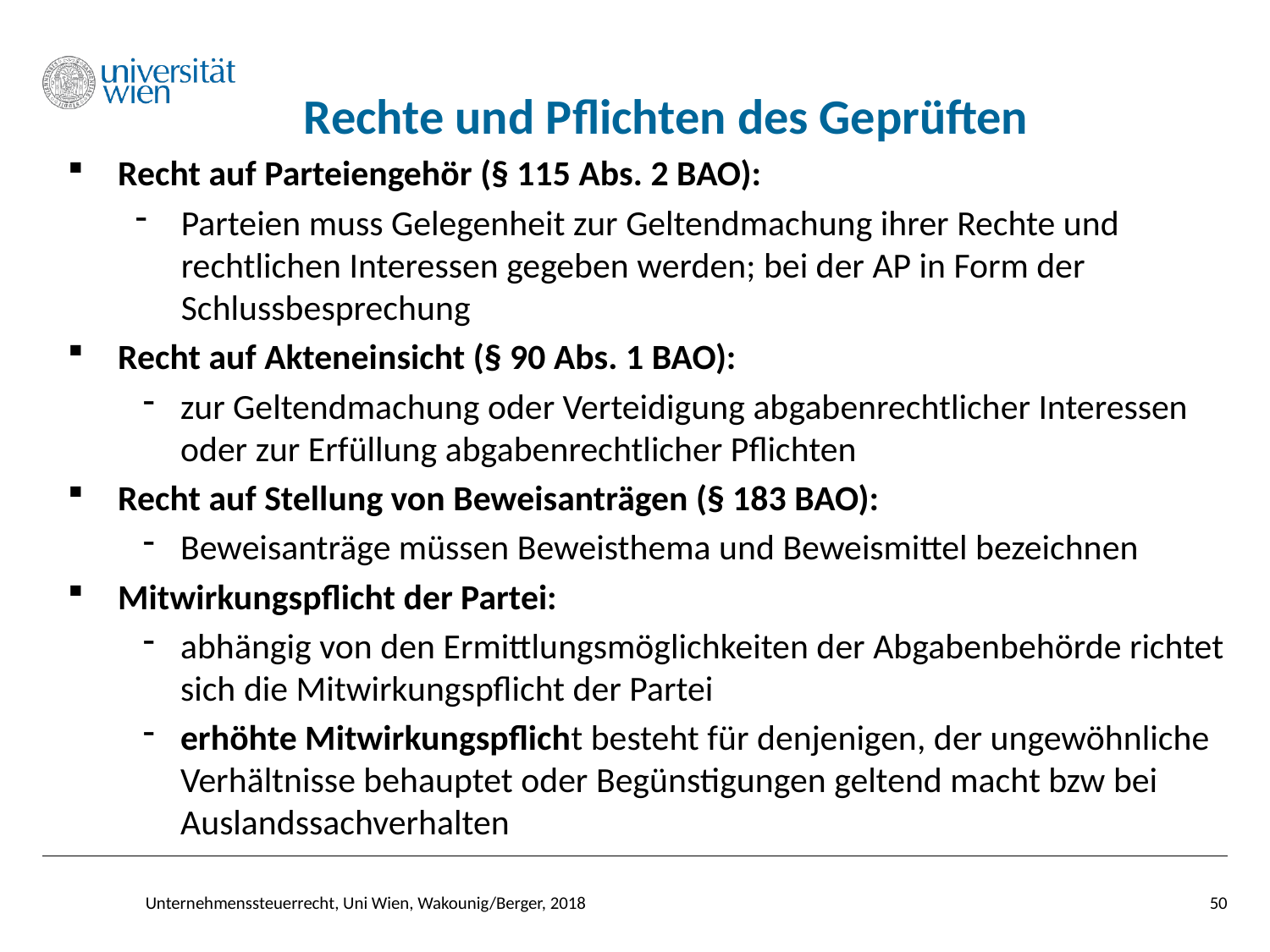

Rechte und Pflichten des Geprüften
Recht auf Parteiengehör (§ 115 Abs. 2 BAO):
Parteien muss Gelegenheit zur Geltendmachung ihrer Rechte und rechtlichen Interessen gegeben werden; bei der AP in Form der Schlussbesprechung
Recht auf Akteneinsicht (§ 90 Abs. 1 BAO):
zur Geltendmachung oder Verteidigung abgabenrechtlicher Interessen oder zur Erfüllung abgabenrechtlicher Pflichten
Recht auf Stellung von Beweisanträgen (§ 183 BAO):
Beweisanträge müssen Beweisthema und Beweismittel bezeichnen
Mitwirkungspflicht der Partei:
abhängig von den Ermittlungsmöglichkeiten der Abgabenbehörde richtet sich die Mitwirkungspflicht der Partei
erhöhte Mitwirkungspflicht besteht für denjenigen, der ungewöhnliche Verhältnisse behauptet oder Begünstigungen geltend macht bzw bei Auslandssachverhalten

50
Unternehmenssteuerrecht, Uni Wien, Wakounig/Berger, 2018